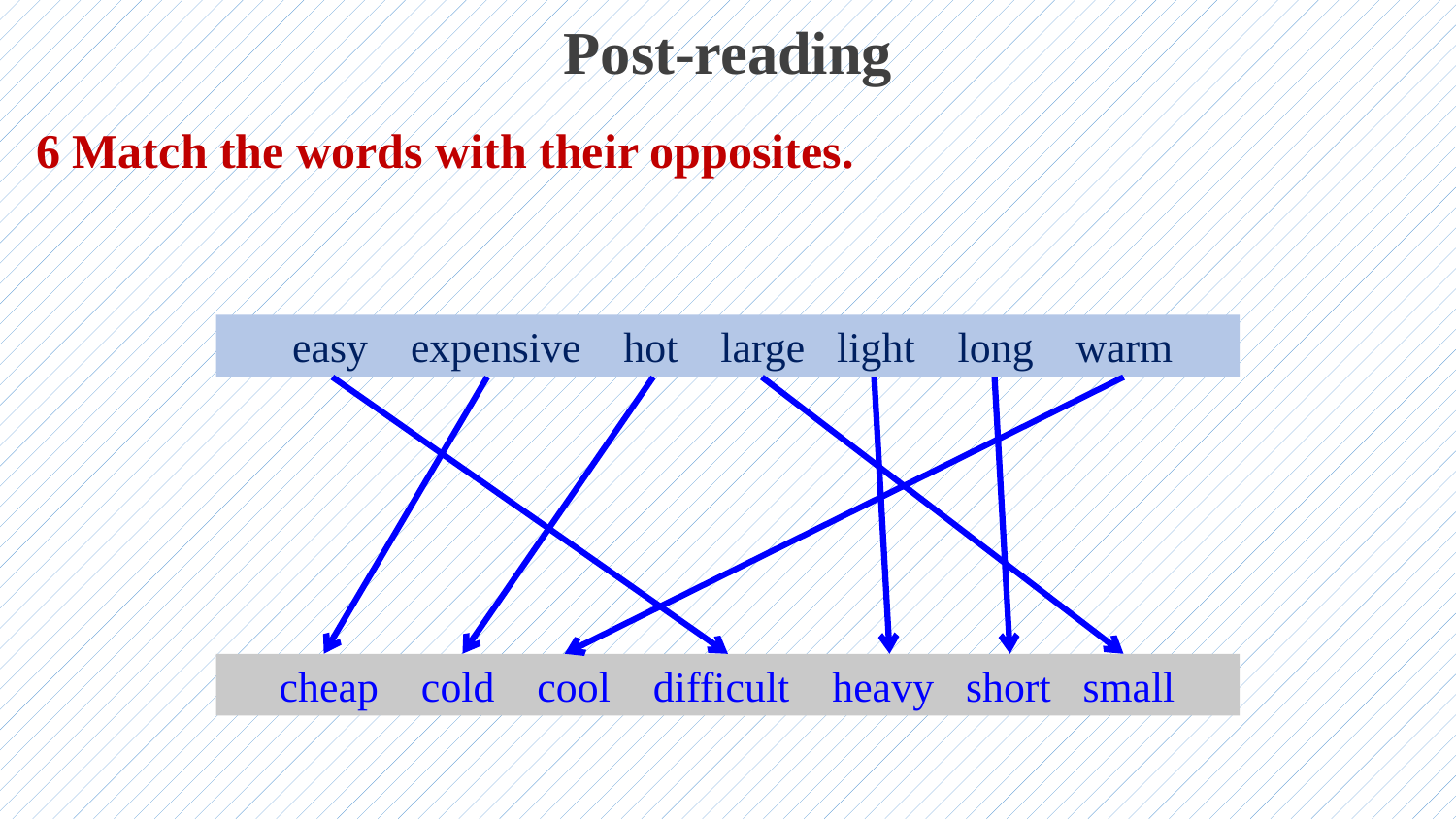

Post-reading
6 Match the words with their opposites.
 easy    expensive    hot    large   light    long    warm
cheap    cold    cool    difficult    heavy   short   small